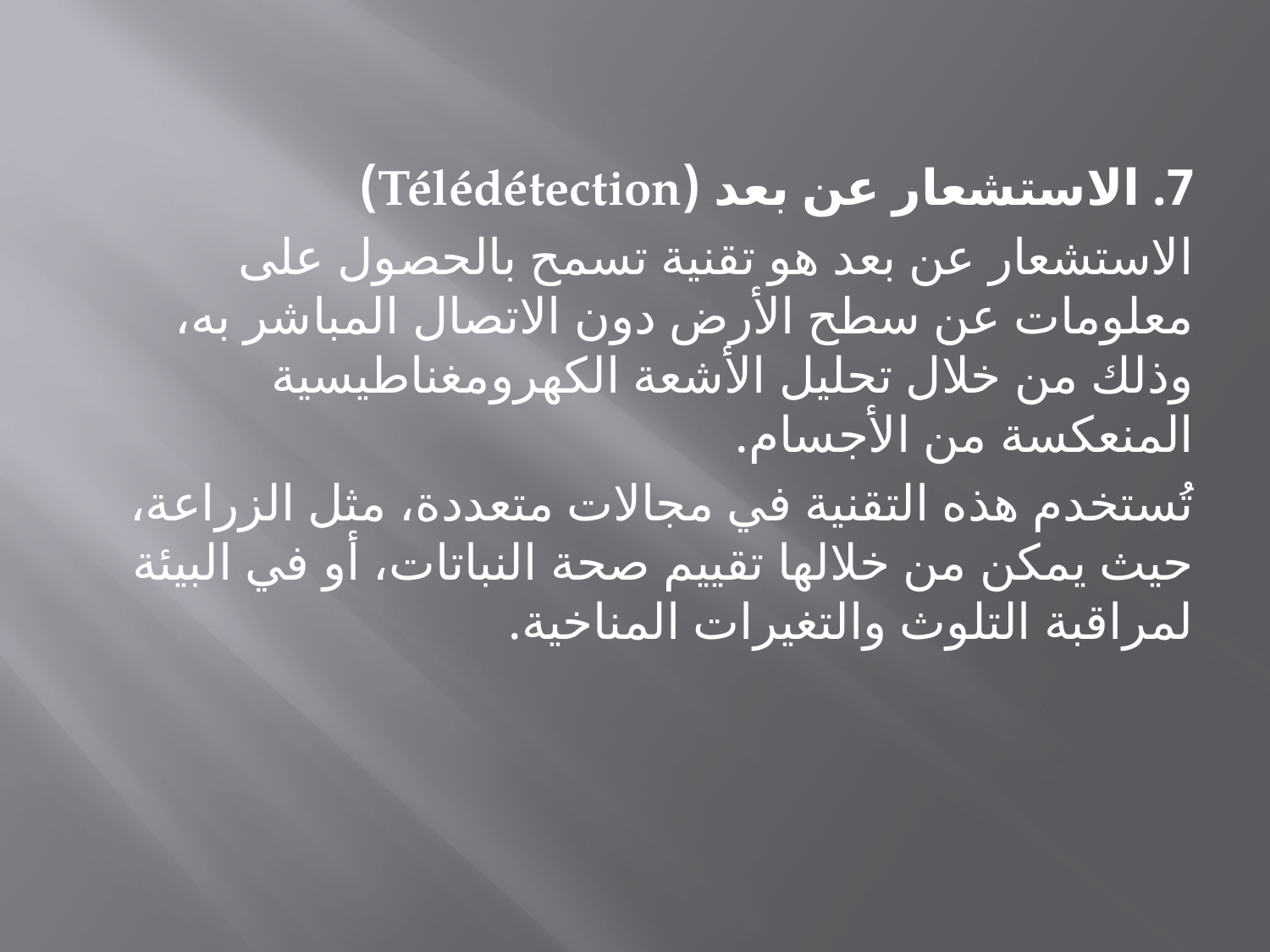

7. الاستشعار عن بعد (Télédétection)
الاستشعار عن بعد هو تقنية تسمح بالحصول على معلومات عن سطح الأرض دون الاتصال المباشر به، وذلك من خلال تحليل الأشعة الكهرومغناطيسية المنعكسة من الأجسام.
تُستخدم هذه التقنية في مجالات متعددة، مثل الزراعة، حيث يمكن من خلالها تقييم صحة النباتات، أو في البيئة لمراقبة التلوث والتغيرات المناخية.